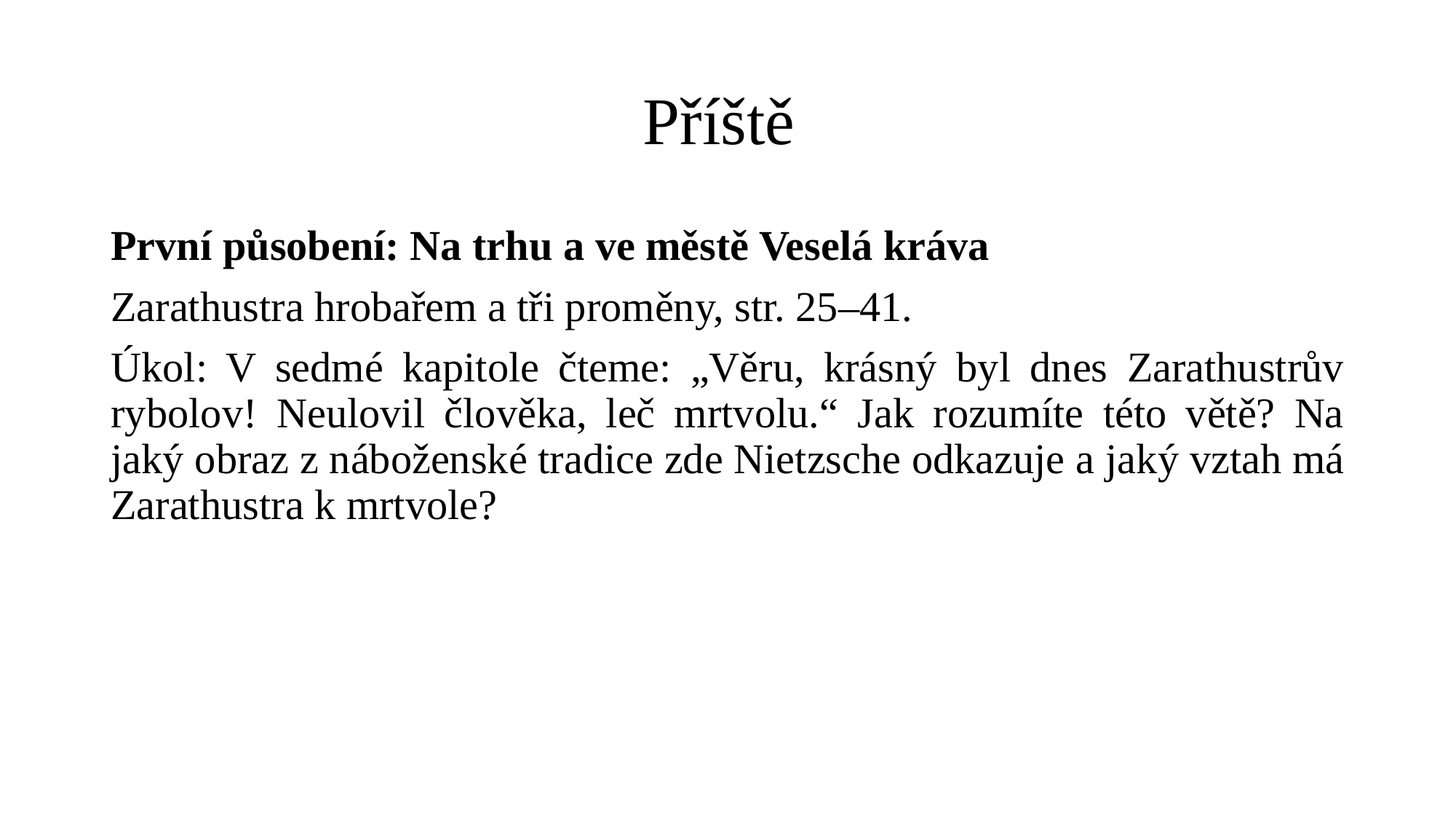

# Příště
První působení: Na trhu a ve městě Veselá kráva
Zarathustra hrobařem a tři proměny, str. 25–41.
Úkol: V sedmé kapitole čteme: „Věru, krásný byl dnes Zarathustrův rybolov! Neulovil člověka, leč mrtvolu.“ Jak rozumíte této větě? Na jaký obraz z náboženské tradice zde Nietzsche odkazuje a jaký vztah má Zarathustra k mrtvole?